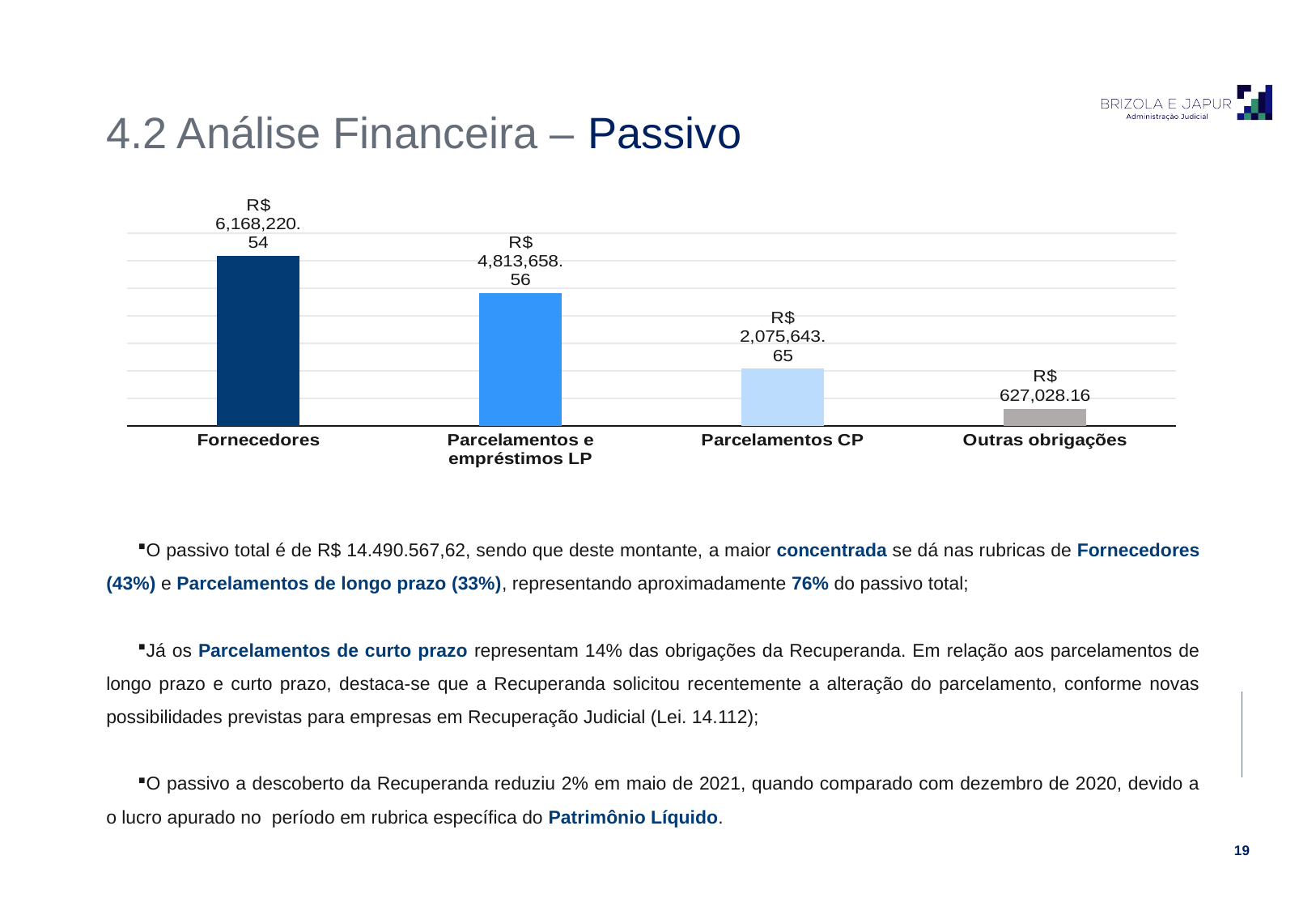

4.2 Análise Financeira – Passivo

### Chart

| Category |  |
|---|---|
| Fornecedores | 6168220.54 |
| Parcelamentos e empréstimos LP | 4813658.56 |
| Parcelamentos CP | 2075643.65 |
| Outras obrigações | 627028.16 |
O passivo total é de R$ 14.490.567,62, sendo que deste montante, a maior concentrada se dá nas rubricas de Fornecedores (43%) e Parcelamentos de longo prazo (33%), representando aproximadamente 76% do passivo total;

Já os Parcelamentos de curto prazo representam 14% das obrigações da Recuperanda. Em relação aos parcelamentos de longo prazo e curto prazo, destaca-se que a Recuperanda solicitou recentemente a alteração do parcelamento, conforme novas possibilidades previstas para empresas em Recuperação Judicial (Lei. 14.112);

O passivo a descoberto da Recuperanda reduziu 2% em maio de 2021, quando comparado com dezembro de 2020, devido a o lucro apurado no  período em rubrica específica do Patrimônio Líquido.